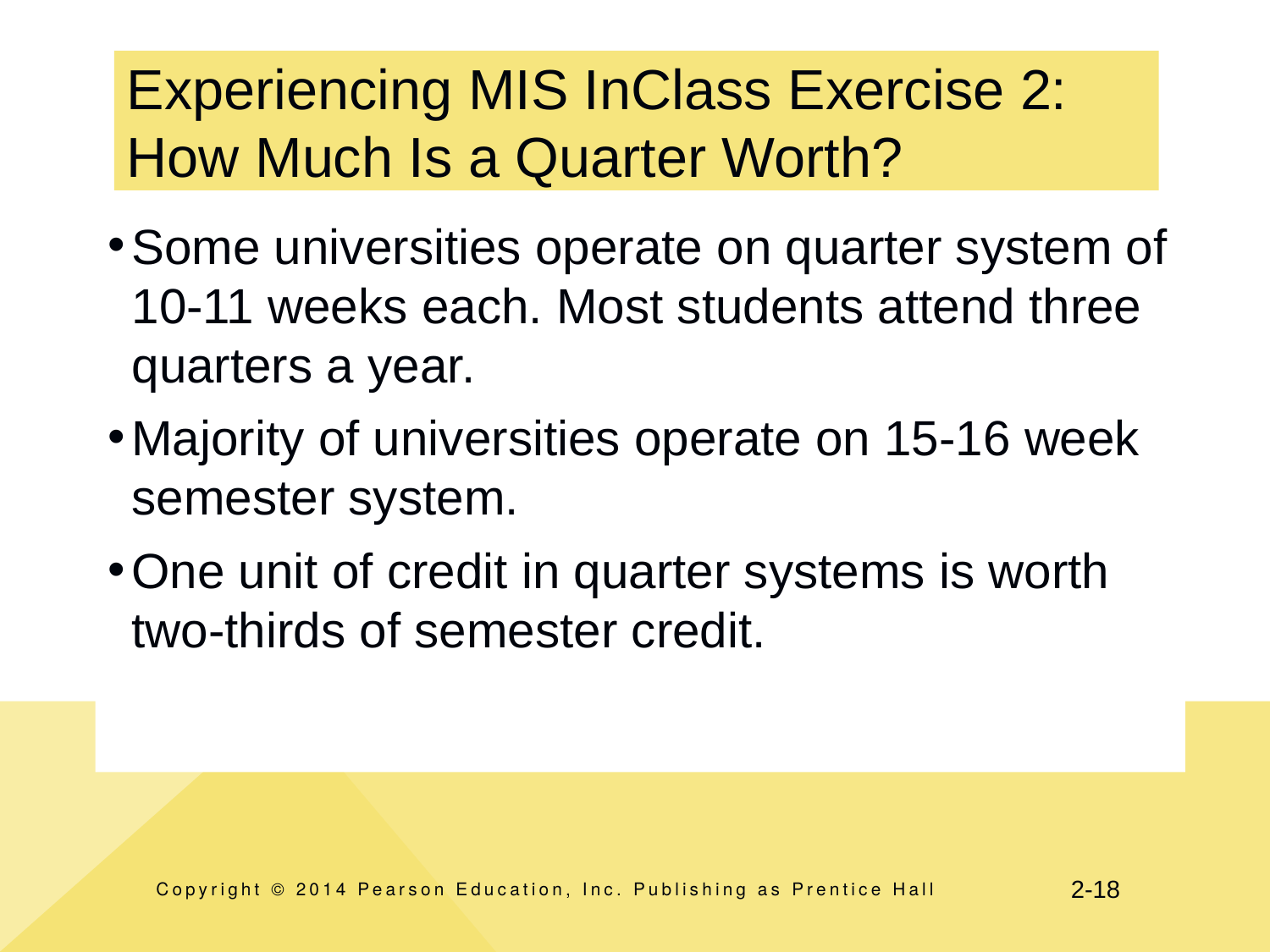

# Experiencing MIS InClass Exercise 2: How Much Is a Quarter Worth?
Some universities operate on quarter system of 10-11 weeks each. Most students attend three quarters a year.
Majority of universities operate on 15-16 week semester system.
One unit of credit in quarter systems is worth two-thirds of semester credit.

Copyright © 2014 Pearson Education, Inc. Publishing as Prentice Hall